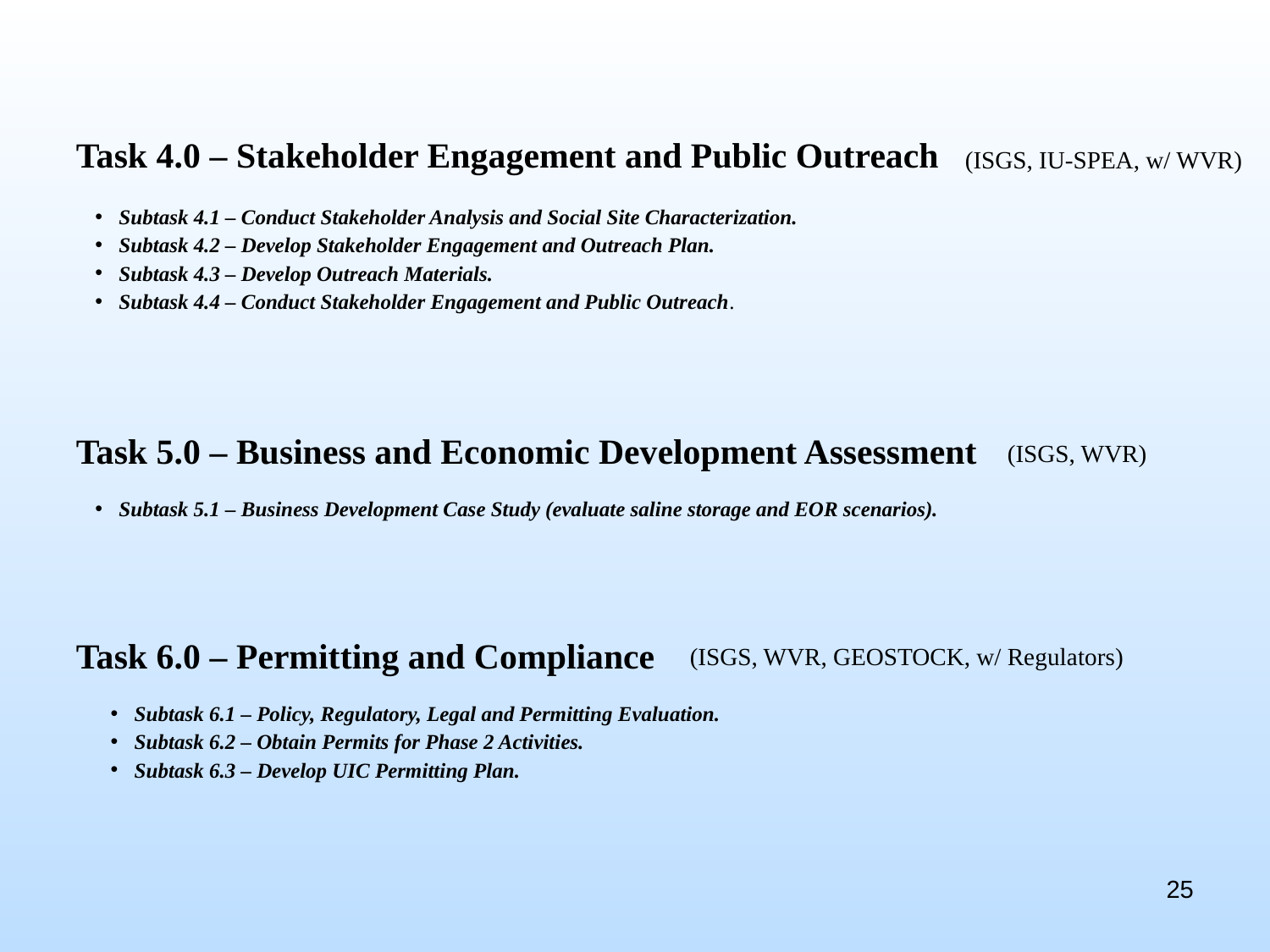

Task 4.0 – Stakeholder Engagement and Public Outreach

Subtask 4.1 – Conduct Stakeholder Analysis and Social Site Characterization.
Subtask 4.2 – Develop Stakeholder Engagement and Outreach Plan.
Subtask 4.3 – Develop Outreach Materials.
Subtask 4.4 – Conduct Stakeholder Engagement and Public Outreach.
(ISGS, IU-SPEA, w/ WVR)
Task 5.0 – Business and Economic Development Assessment

Subtask 5.1 – Business Development Case Study (evaluate saline storage and EOR scenarios).
(ISGS, WVR)
Task 6.0 – Permitting and Compliance

Subtask 6.1 – Policy, Regulatory, Legal and Permitting Evaluation.
Subtask 6.2 – Obtain Permits for Phase 2 Activities.
Subtask 6.3 – Develop UIC Permitting Plan.
(ISGS, WVR, GEOSTOCK, w/ Regulators)
25